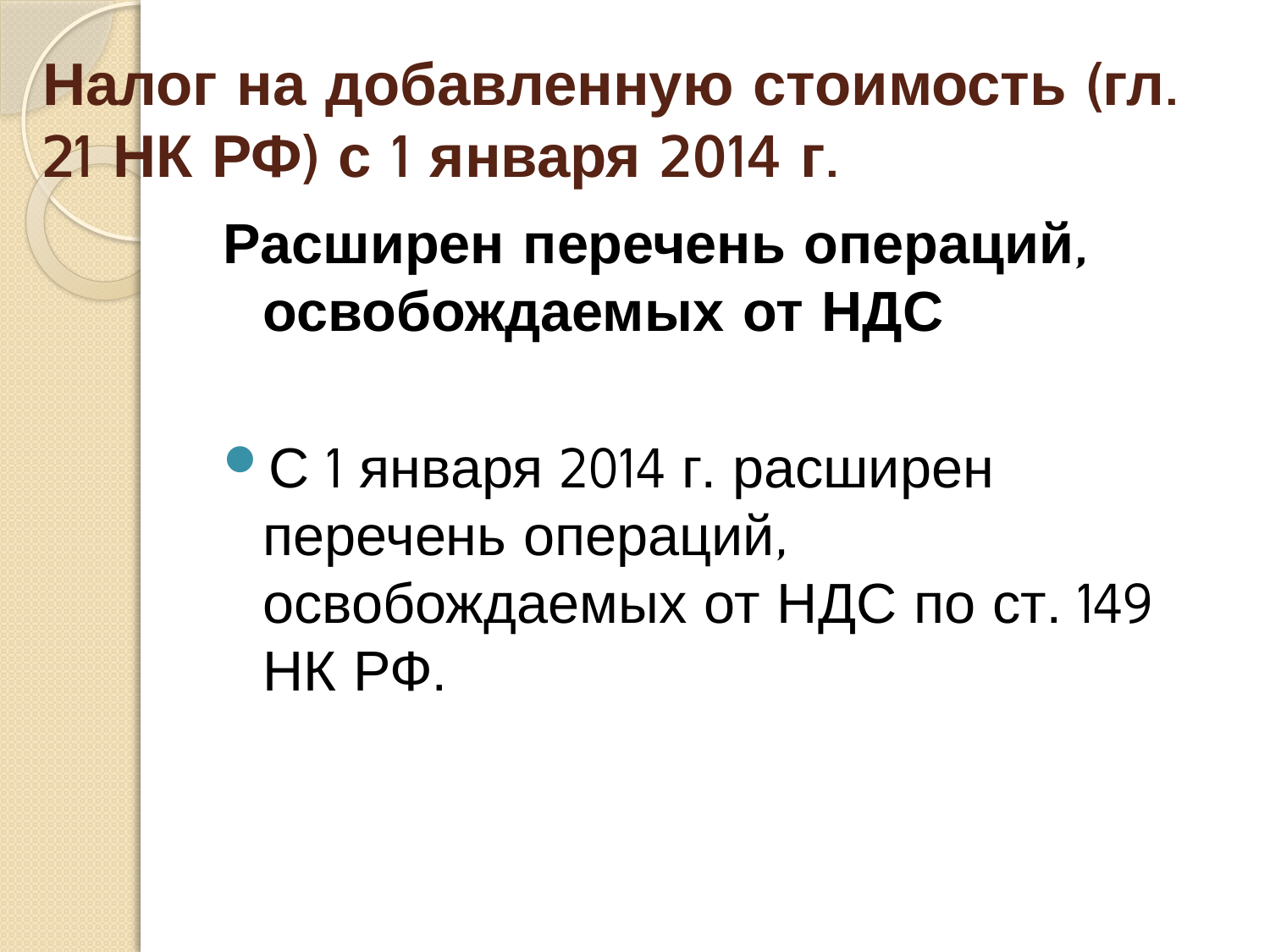

# Налог на добавленную стоимость (гл. 21 НК РФ) с 1 января 2014 г.
Расширен перечень операций, освобождаемых от НДС

С 1 января 2014 г. расширен перечень операций, освобождаемых от НДС по ст. 149 НК РФ.